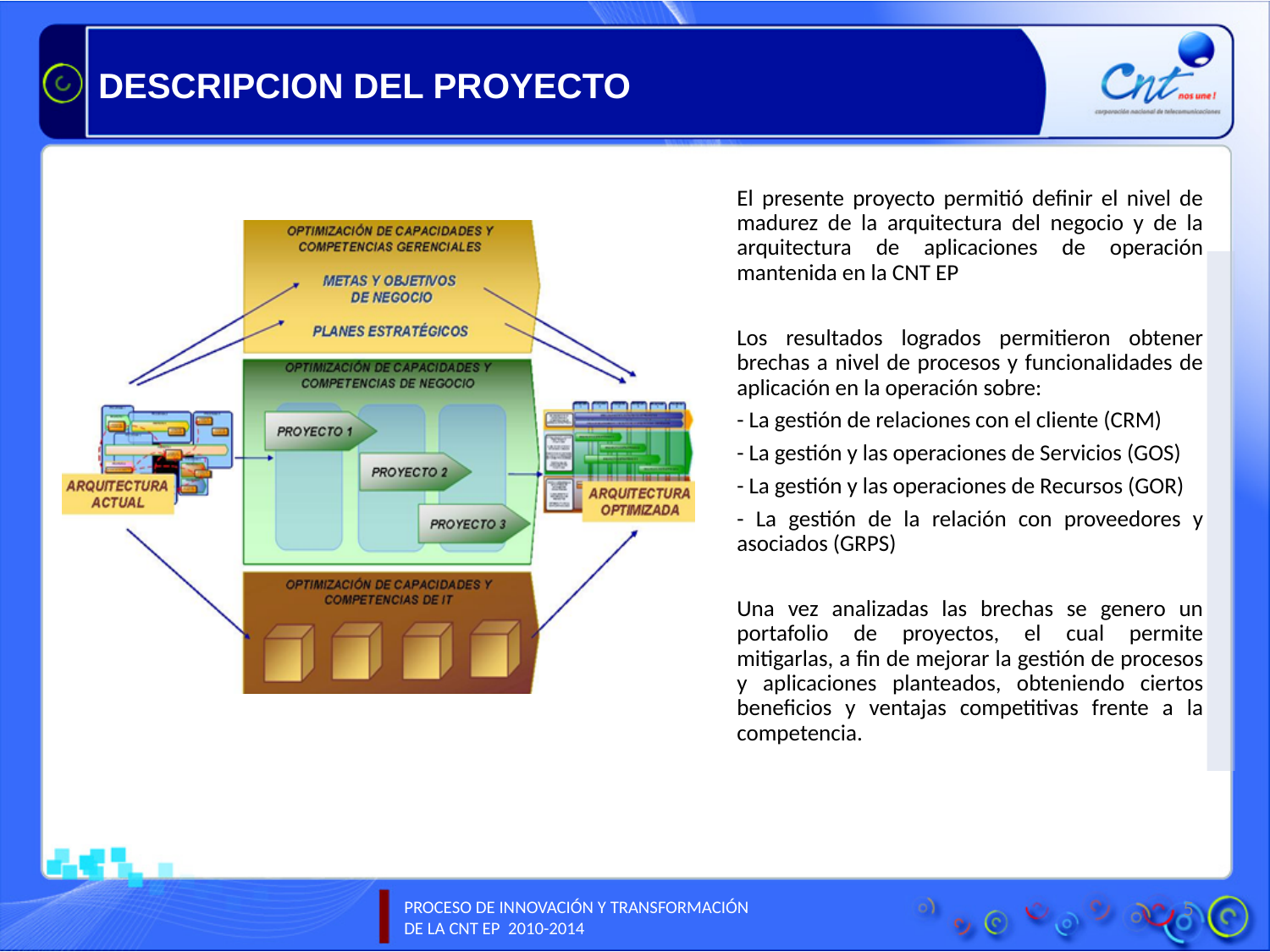

DESCRIPCION DEL PROYECTO

El presente proyecto permitió definir el nivel de madurez de la arquitectura del negocio y de la arquitectura de aplicaciones de operación mantenida en la CNT EP

Los resultados logrados permitieron obtener brechas a nivel de procesos y funcionalidades de aplicación en la operación sobre:
- La gestión de relaciones con el cliente (CRM)
- La gestión y las operaciones de Servicios (GOS)
- La gestión y las operaciones de Recursos (GOR)
- La gestión de la relación con proveedores y asociados (GRPS)

Una vez analizadas las brechas se genero un portafolio de proyectos, el cual permite mitigarlas, a fin de mejorar la gestión de procesos y aplicaciones planteados, obteniendo ciertos beneficios y ventajas competitivas frente a la competencia.
5